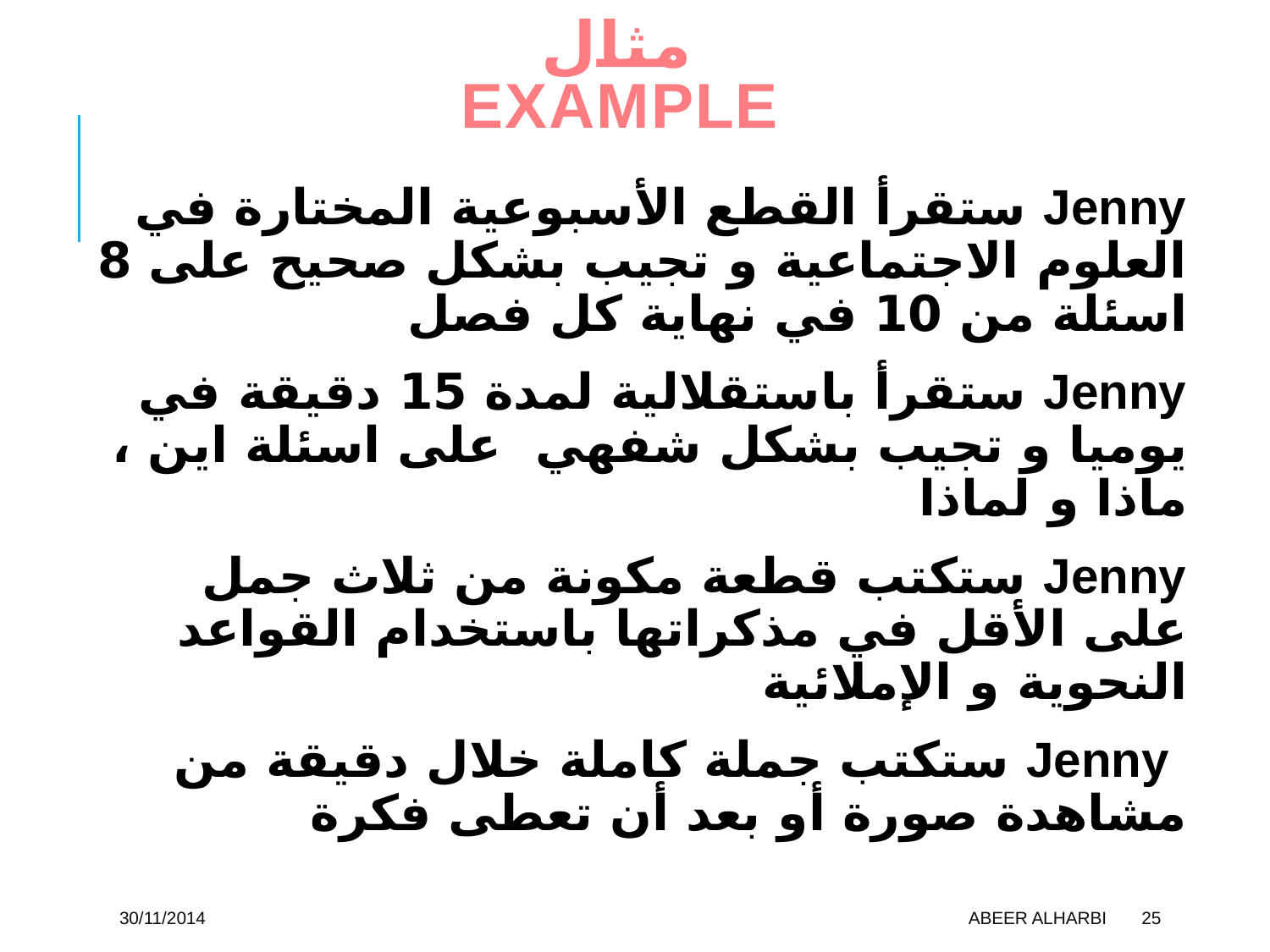

# مثال example
Jenny ستقرأ القطع الأسبوعية المختارة في العلوم الاجتماعية و تجيب بشكل صحيح على 8 اسئلة من 10 في نهاية كل فصل
Jenny ستقرأ باستقلالية لمدة 15 دقيقة في يوميا و تجيب بشكل شفهي  على اسئلة اين ، ماذا و لماذا
Jenny ستكتب قطعة مكونة من ثلاث جمل على الأقل في مذكراتها باستخدام القواعد النحوية و الإملائية
 Jenny ستكتب جملة كاملة خلال دقيقة من مشاهدة صورة أو بعد أن تعطى فكرة
30/11/2014
Abeer Alharbi
25